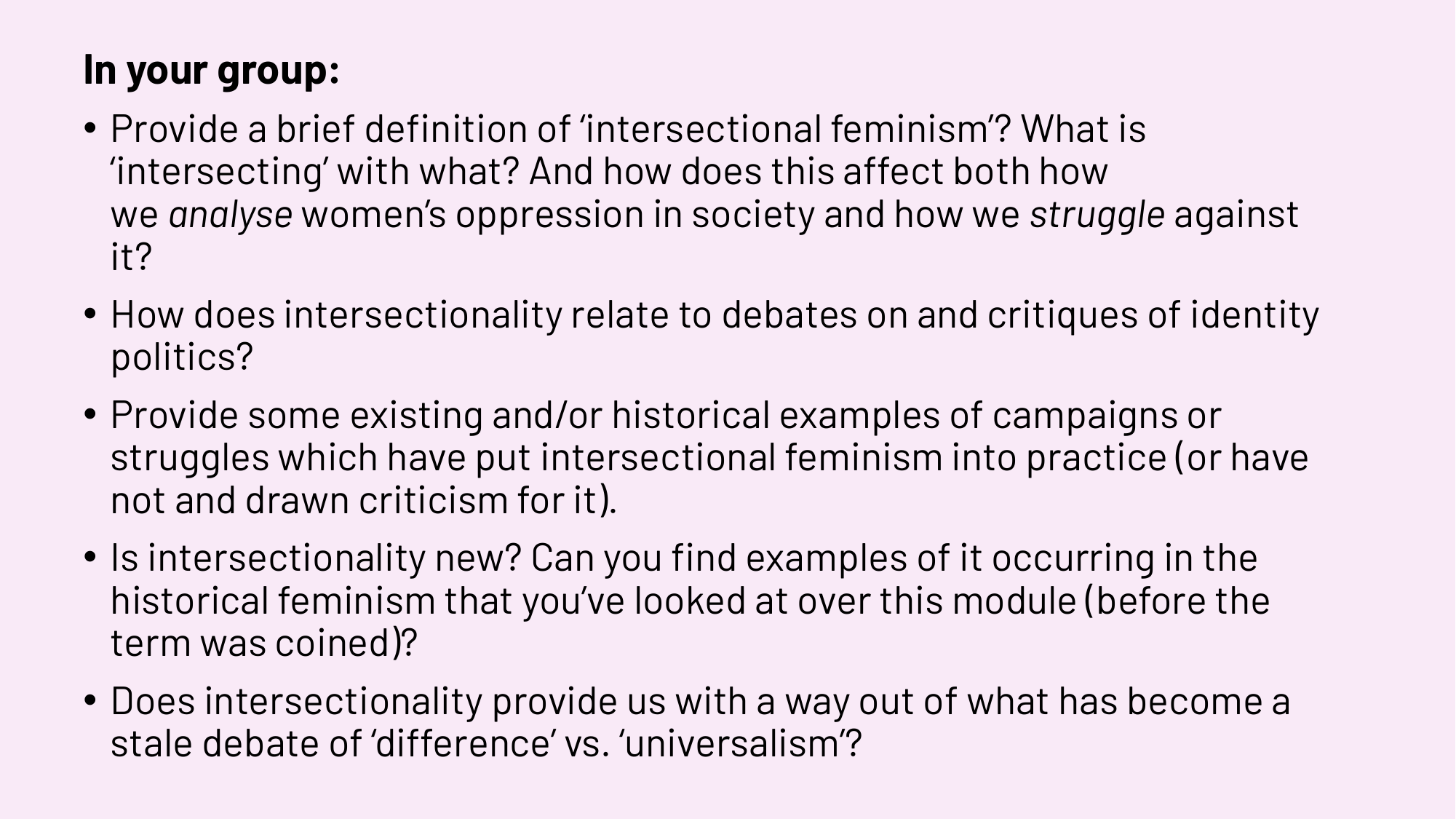

In your group:
Provide a brief definition of ‘intersectional feminism’? What is ‘intersecting’ with what? And how does this affect both how we analyse women’s oppression in society and how we struggle against it?
How does intersectionality relate to debates on and critiques of identity politics?
Provide some existing and/or historical examples of campaigns or struggles which have put intersectional feminism into practice (or have not and drawn criticism for it).
Is intersectionality new? Can you find examples of it occurring in the historical feminism that you’ve looked at over this module (before the term was coined)?
Does intersectionality provide us with a way out of what has become a stale debate of ‘difference’ vs. ‘universalism’?